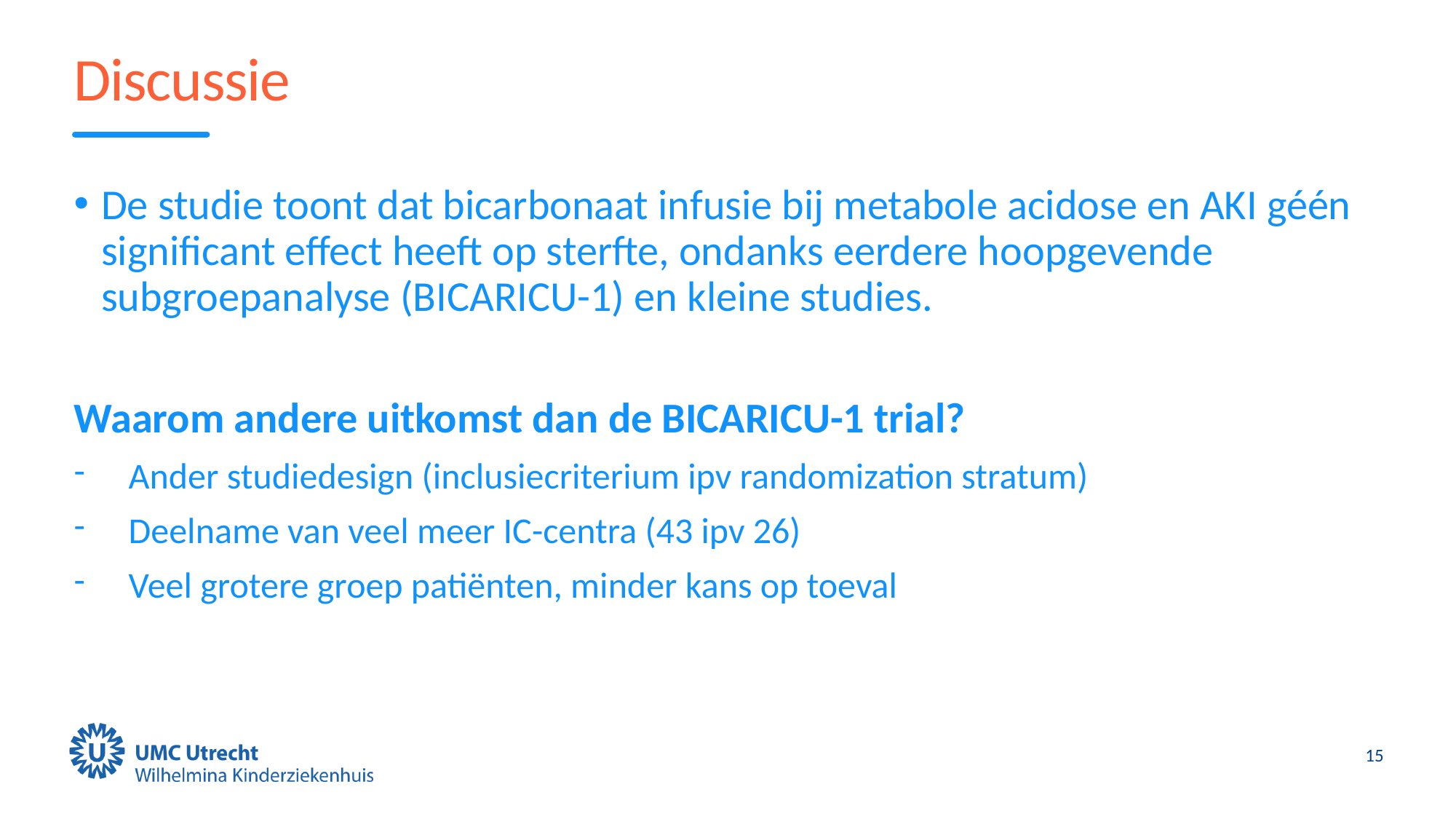

# Discussie
De studie toont dat bicarbonaat infusie bij metabole acidose en AKI géén significant effect heeft op sterfte, ondanks eerdere hoopgevende subgroepanalyse (BICARICU-1) en kleine studies.

Waarom andere uitkomst dan de BICARICU-1 trial?
Ander studiedesign (inclusiecriterium ipv randomization stratum)
Deelname van veel meer IC-centra (43 ipv 26)
Veel grotere groep patiënten, minder kans op toeval
15